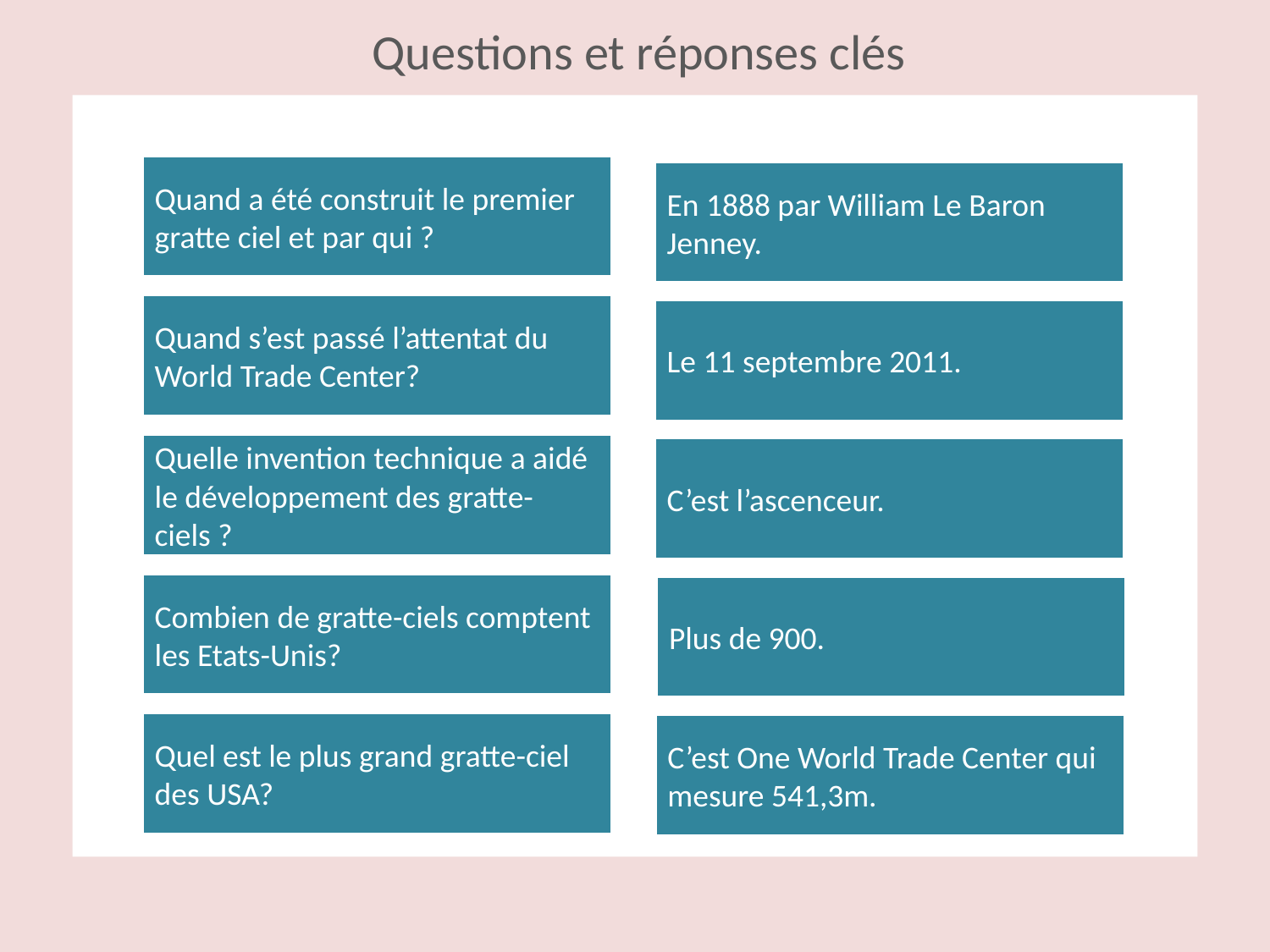

# Questions et réponses clés

Quand a été construit le premier gratte ciel et par qui ?
En 1888 par William Le Baron Jenney.
Quand s’est passé l’attentat du World Trade Center?
Le 11 septembre 2011.
Quelle invention technique a aidé le développement des gratte-ciels ?
C’est l’ascenceur.
Combien de gratte-ciels comptent les Etats-Unis?
Plus de 900.
Quel est le plus grand gratte-ciel des USA?
C’est One World Trade Center qui mesure 541,3m.